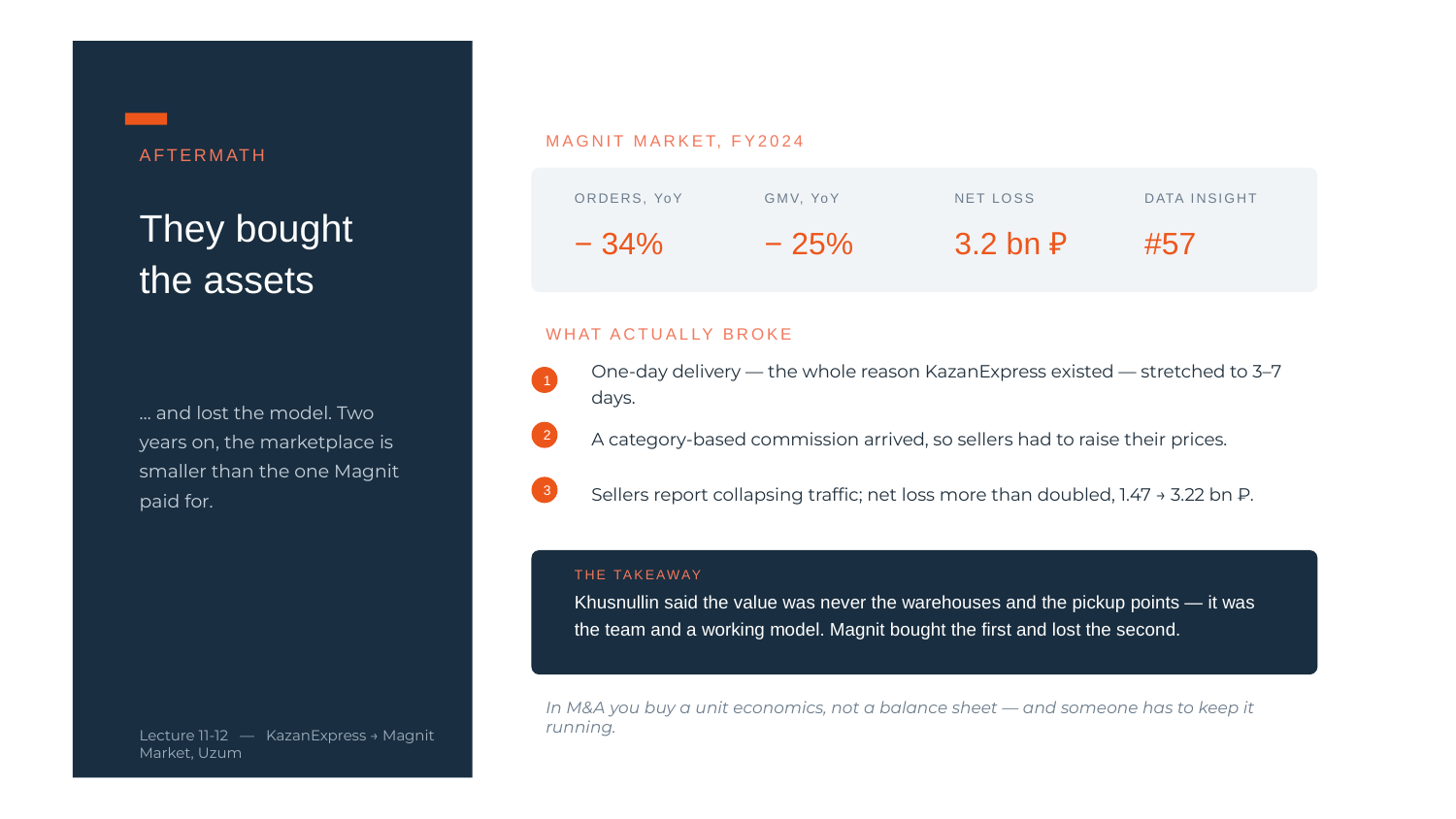

MAGNIT MARKET, FY2024
AFTERMATH

ORDERS, YoY
GMV, YoY
NET LOSS
DATA INSIGHT
They bought
the assets
− 34%
− 25%
3.2 bn ₽
#57
WHAT ACTUALLY BROKE
One-day delivery — the whole reason KazanExpress existed — stretched to 3–7 days.

1
… and lost the model. Two years on, the marketplace is smaller than the one Magnit paid for.
A category-based commission arrived, so sellers had to raise their prices.

2
Sellers report collapsing traffic; net loss more than doubled, 1.47 → 3.22 bn ₽.

3

THE TAKEAWAY
Khusnullin said the value was never the warehouses and the pickup points — it was the team and a working model. Magnit bought the first and lost the second.
In M&A you buy a unit economics, not a balance sheet — and someone has to keep it running.
Lecture 11-12   —   KazanExpress → Magnit Market, Uzum